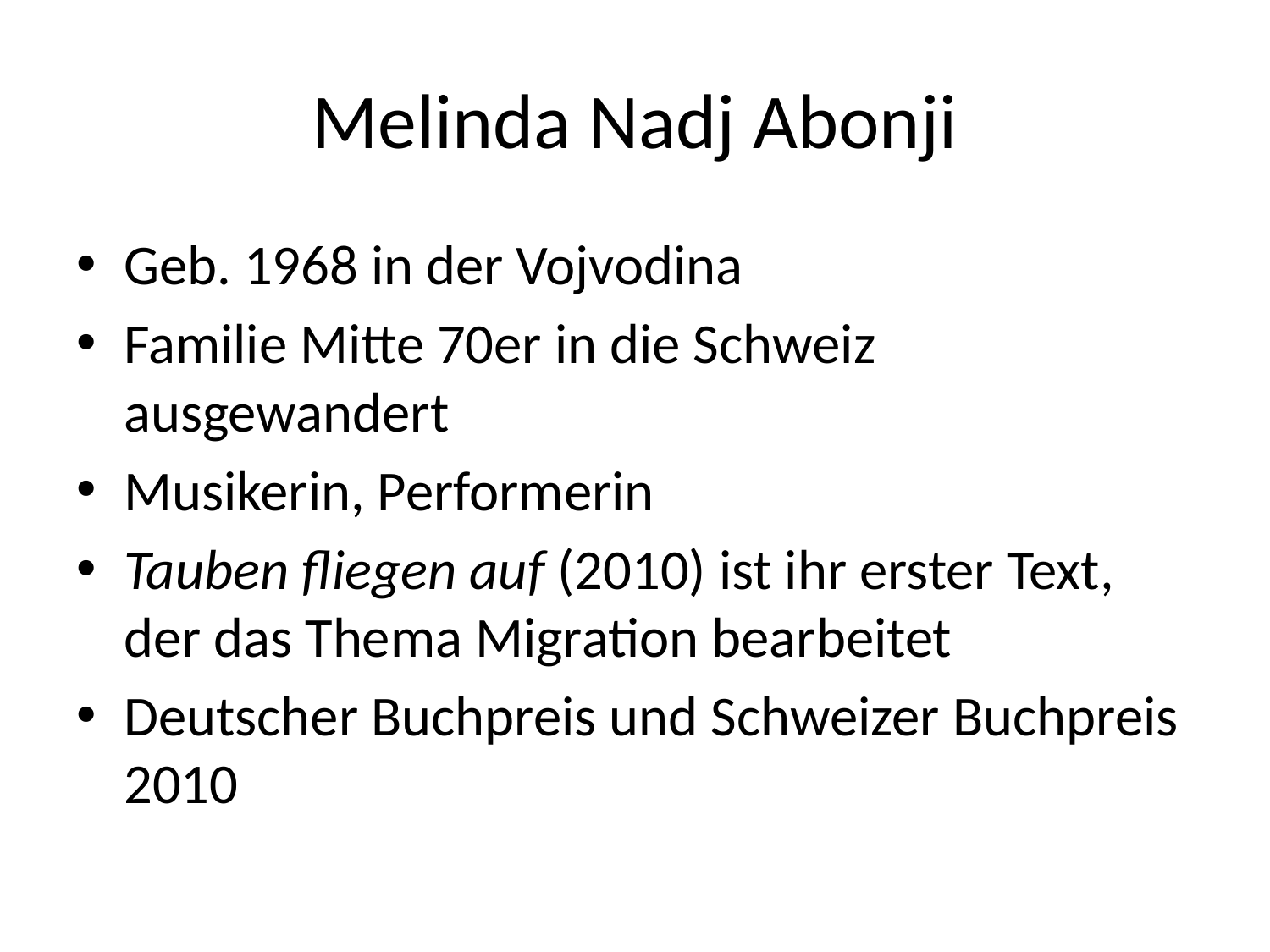

# Melinda Nadj Abonji
Geb. 1968 in der Vojvodina
Familie Mitte 70er in die Schweiz ausgewandert
Musikerin, Performerin
Tauben fliegen auf (2010) ist ihr erster Text, der das Thema Migration bearbeitet
Deutscher Buchpreis und Schweizer Buchpreis 2010